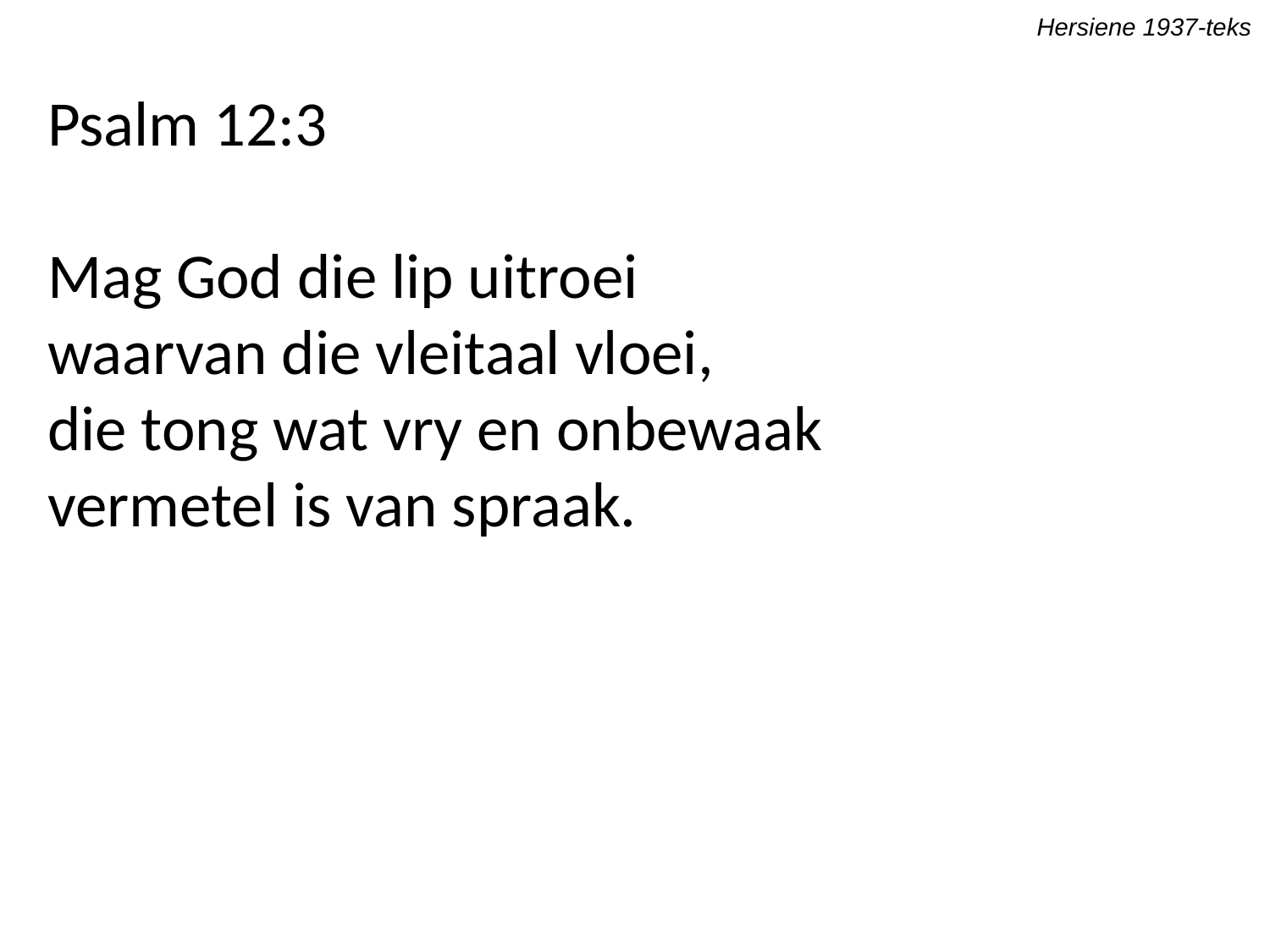

Hersiene 1937-teks
Psalm 12:3

Mag God die lip uitroei
waarvan die vleitaal vloei,
die tong wat vry en onbewaak
vermetel is van spraak.